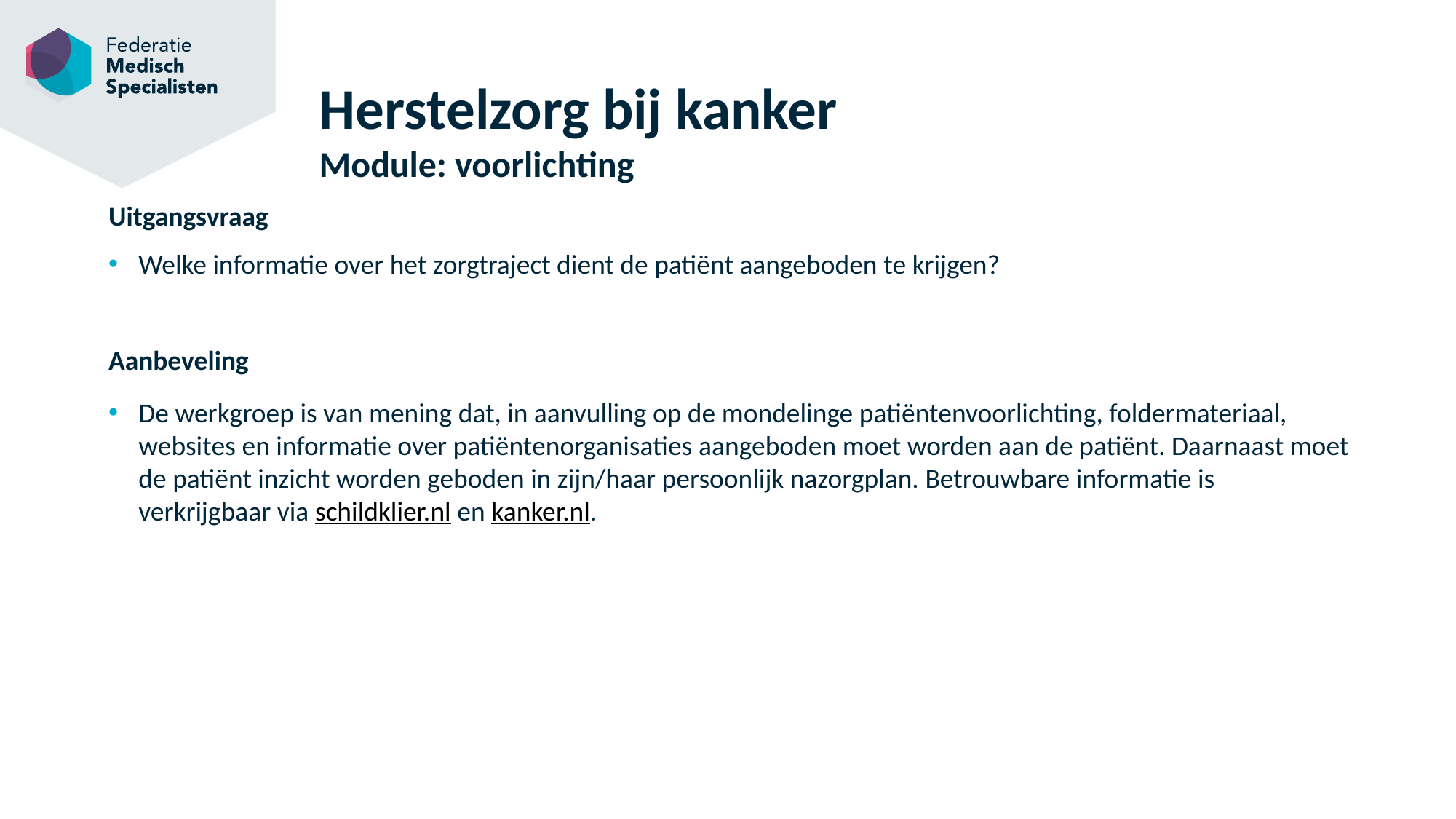

# Herstelzorg bij kanker Module: voorlichting
Uitgangsvraag
Welke informatie over het zorgtraject dient de patiënt aangeboden te krijgen?

Aanbeveling
De werkgroep is van mening dat, in aanvulling op de mondelinge patiëntenvoorlichting, foldermateriaal, websites en informatie over patiëntenorganisaties aangeboden moet worden aan de patiënt. Daarnaast moet de patiënt inzicht worden geboden in zijn/haar persoonlijk nazorgplan. Betrouwbare informatie is verkrijgbaar via schildklier.nl en kanker.nl.